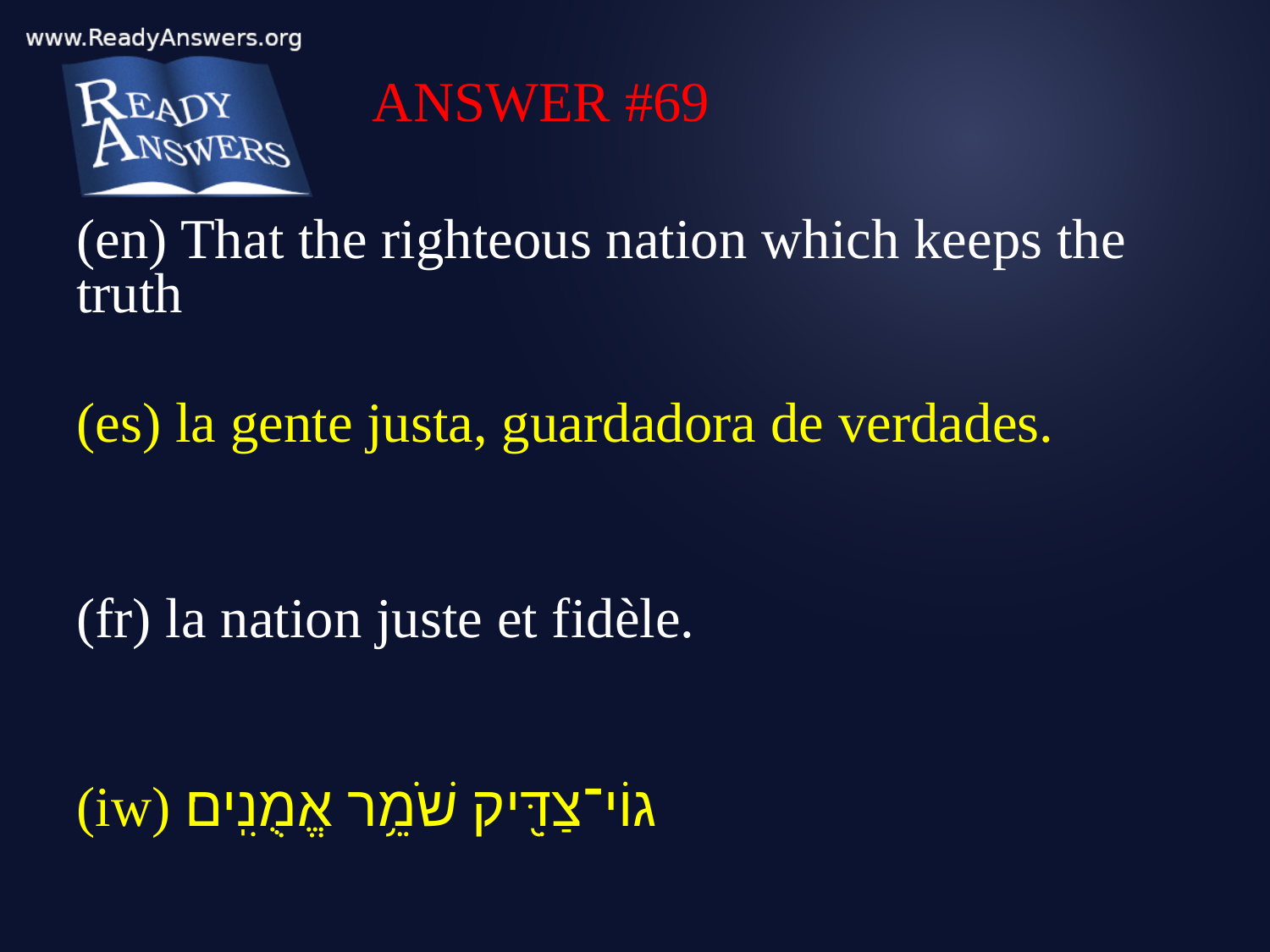

ANSWER #69
(en) That the righteous nation which keeps the truth
(es) la gente justa, guardadora de verdades.
(fr) la nation juste et fidèle.
(iw) גוֹי־צַדִּ֖יק שֹׁמֵ֥ר אֱמֻנִֽים׃